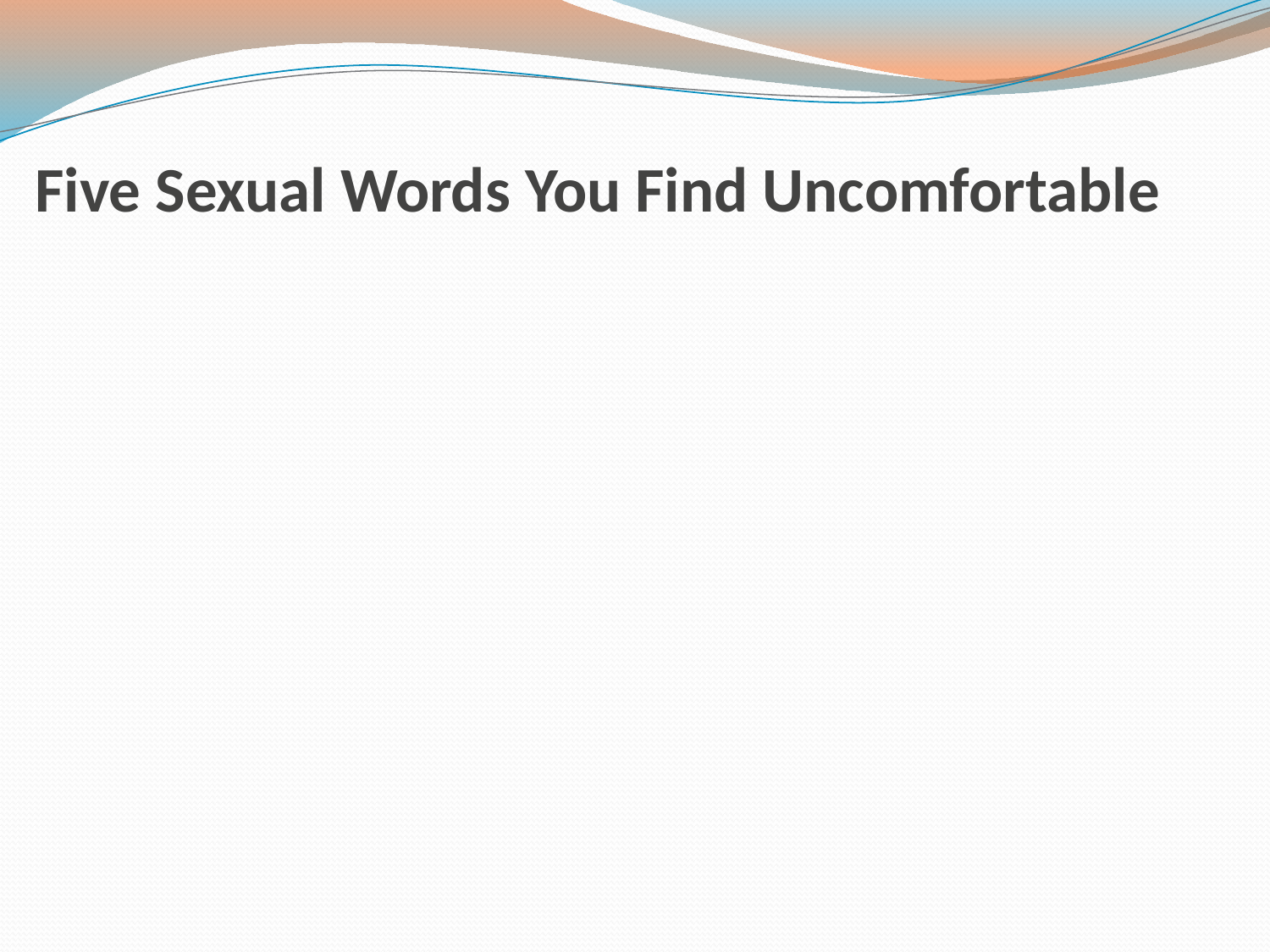

# Five Sexual Words You Find Uncomfortable